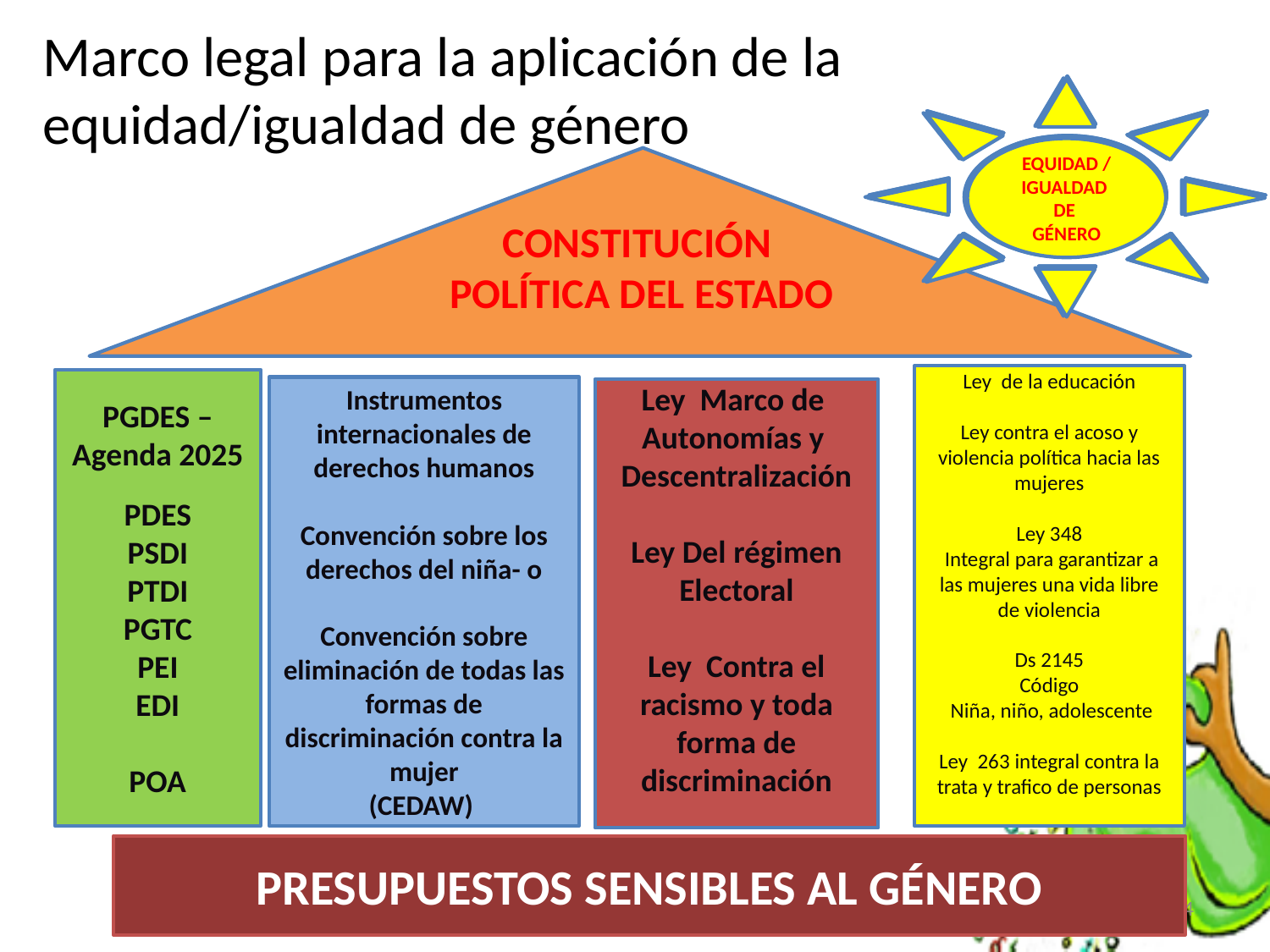

Marco legal para la aplicación de la equidad/igualdad de género
EQUIDAD / IGUALDAD
DE
GÉNERO
EQUIDAD / IGUALDAD
DE
GÉNERO
EQUIDAD / IGUALDAD
DE
GÉNERO
EQUIDAD / IGUALDAD
DE
GÉNERO
CONSTITUCIÓN
POLÍTICA DEL ESTADO

Ley  de la educación

Ley contra el acoso y violencia política hacia las mujeres

Ley 348
 Integral para garantizar a las mujeres una vida libre de violencia

Ds 2145
Código
 Niña, niño, adolescente

Ley  263 integral contra la trata y trafico de personas

PGDES – Agenda 2025

PDES
PSDI
PTDI
PGTC
PEI
EDI

POA

Instrumentos internacionales de derechos humanos

Convención sobre los derechos del niña- o

Convención sobre eliminación de todas las formas de discriminación contra la mujer
(CEDAW)
Ley  Marco de
Autonomías y
Descentralización

Ley Del régimen
Electoral

Ley  Contra el racismo y toda forma de discriminación

PRESUPUESTOS SENSIBLES AL GÉNERO
4